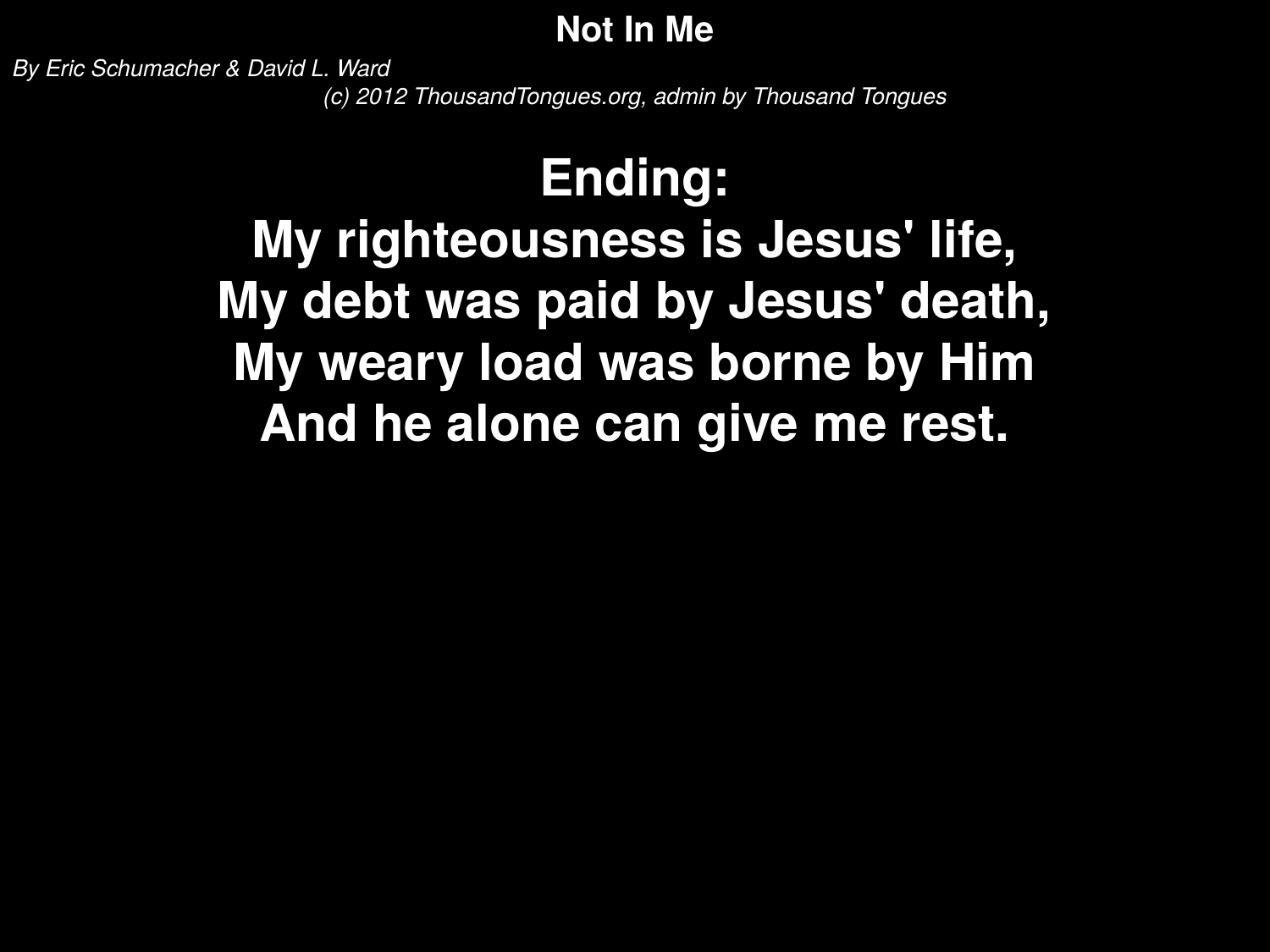

Not In Me
By Eric Schumacher & David L. Ward
(c) 2012 ThousandTongues.org, admin by Thousand Tongues
Ending:
My righteousness is Jesus' life,
My debt was paid by Jesus' death,
My weary load was borne by Him
And he alone can give me rest.